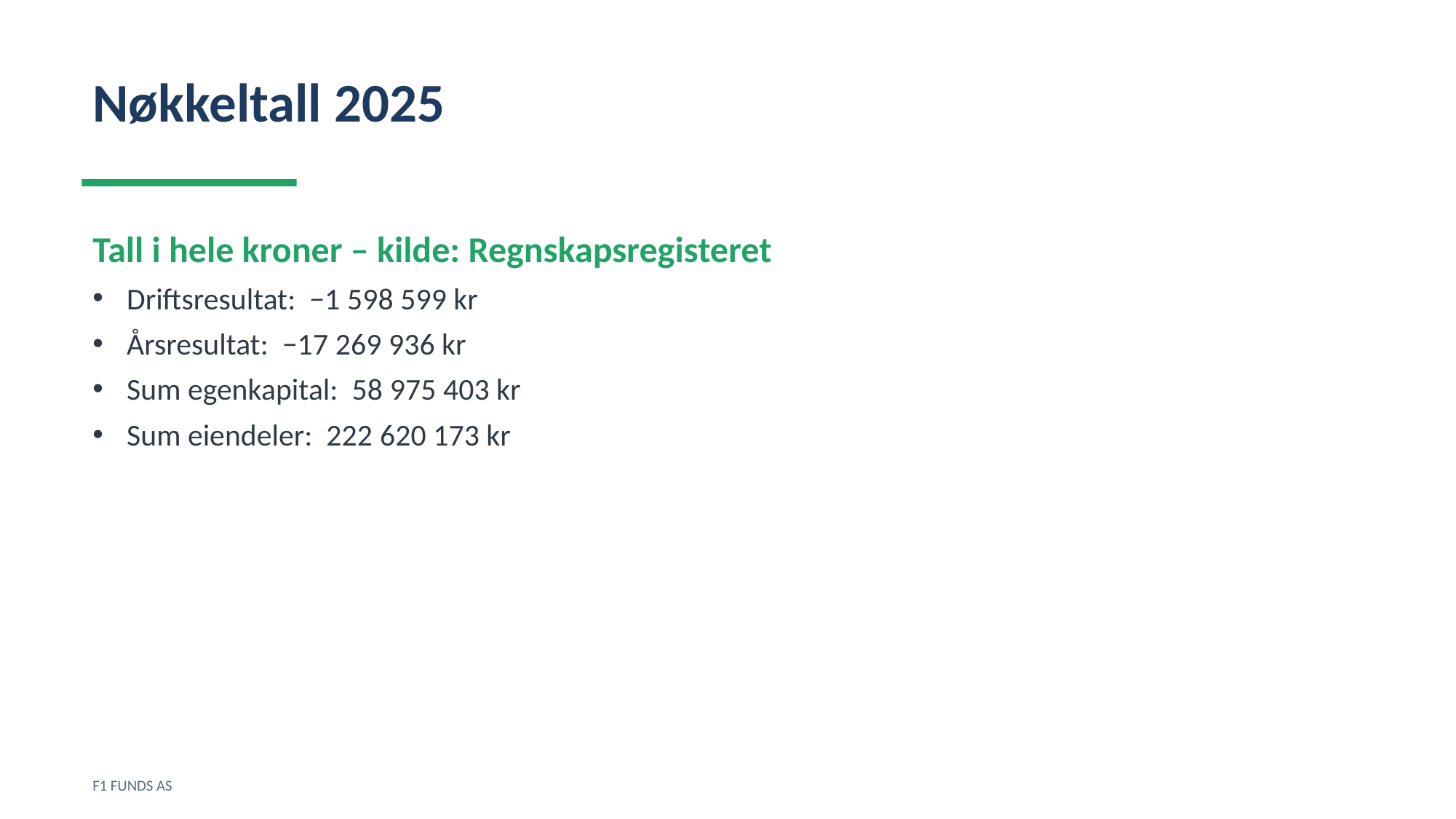

Nøkkeltall 2025

Tall i hele kroner – kilde: Regnskapsregisteret
Driftsresultat:  −1 598 599 kr
Årsresultat:  −17 269 936 kr
Sum egenkapital:  58 975 403 kr
Sum eiendeler:  222 620 173 kr
F1 FUNDS AS